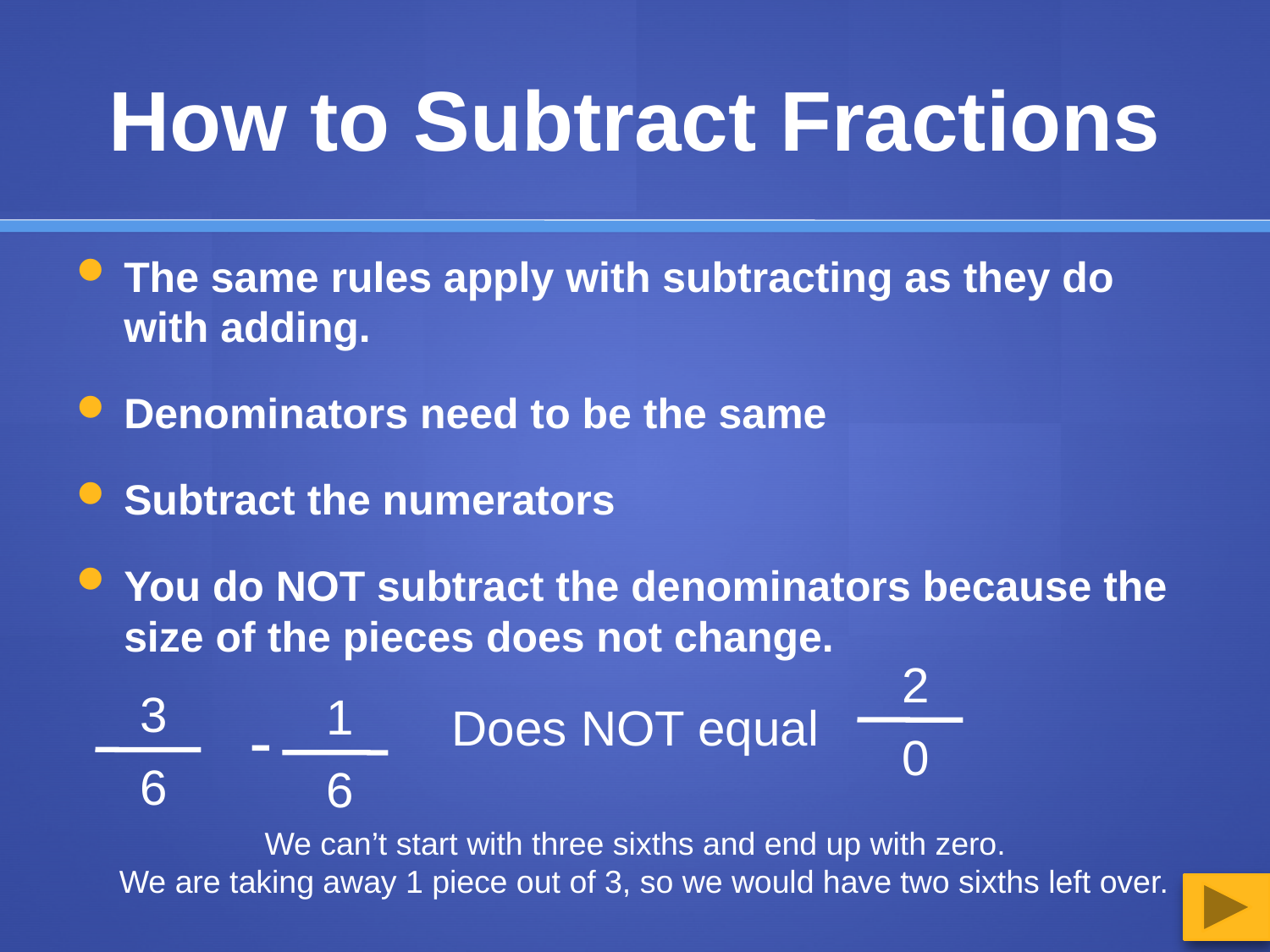

# How to Subtract Fractions
The same rules apply with subtracting as they do with adding.
Denominators need to be the same
Subtract the numerators
You do NOT subtract the denominators because the size of the pieces does not change.
2
0
3
6
1
6
-
Does NOT equal
We can’t start with three sixths and end up with zero.
 We are taking away 1 piece out of 3, so we would have two sixths left over.